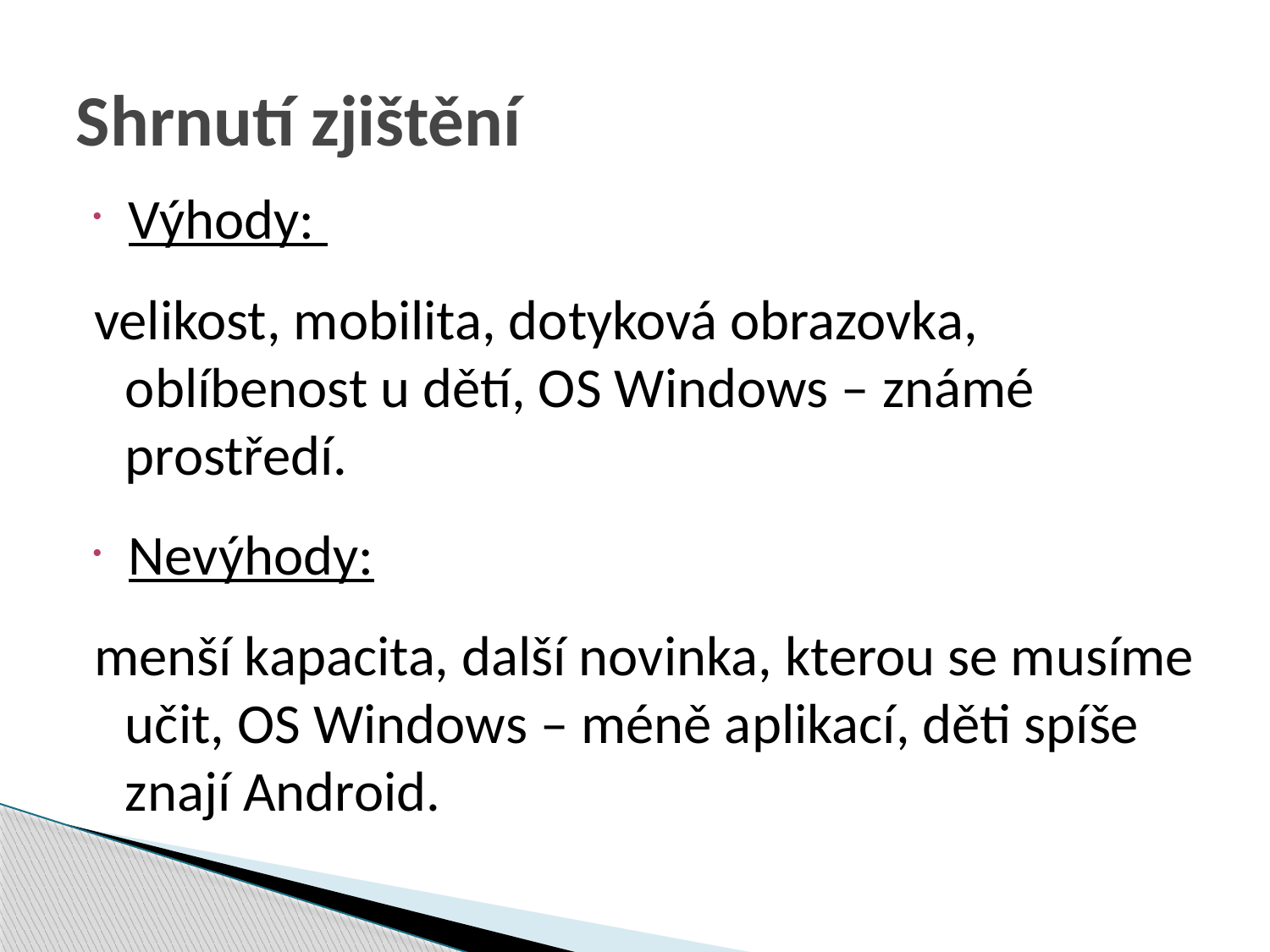

# Shrnutí zjištění
Výhody:
velikost, mobilita, dotyková obrazovka, oblíbenost u dětí, OS Windows – známé prostředí.
Nevýhody:
menší kapacita, další novinka, kterou se musíme učit, OS Windows – méně aplikací, děti spíše znají Android.